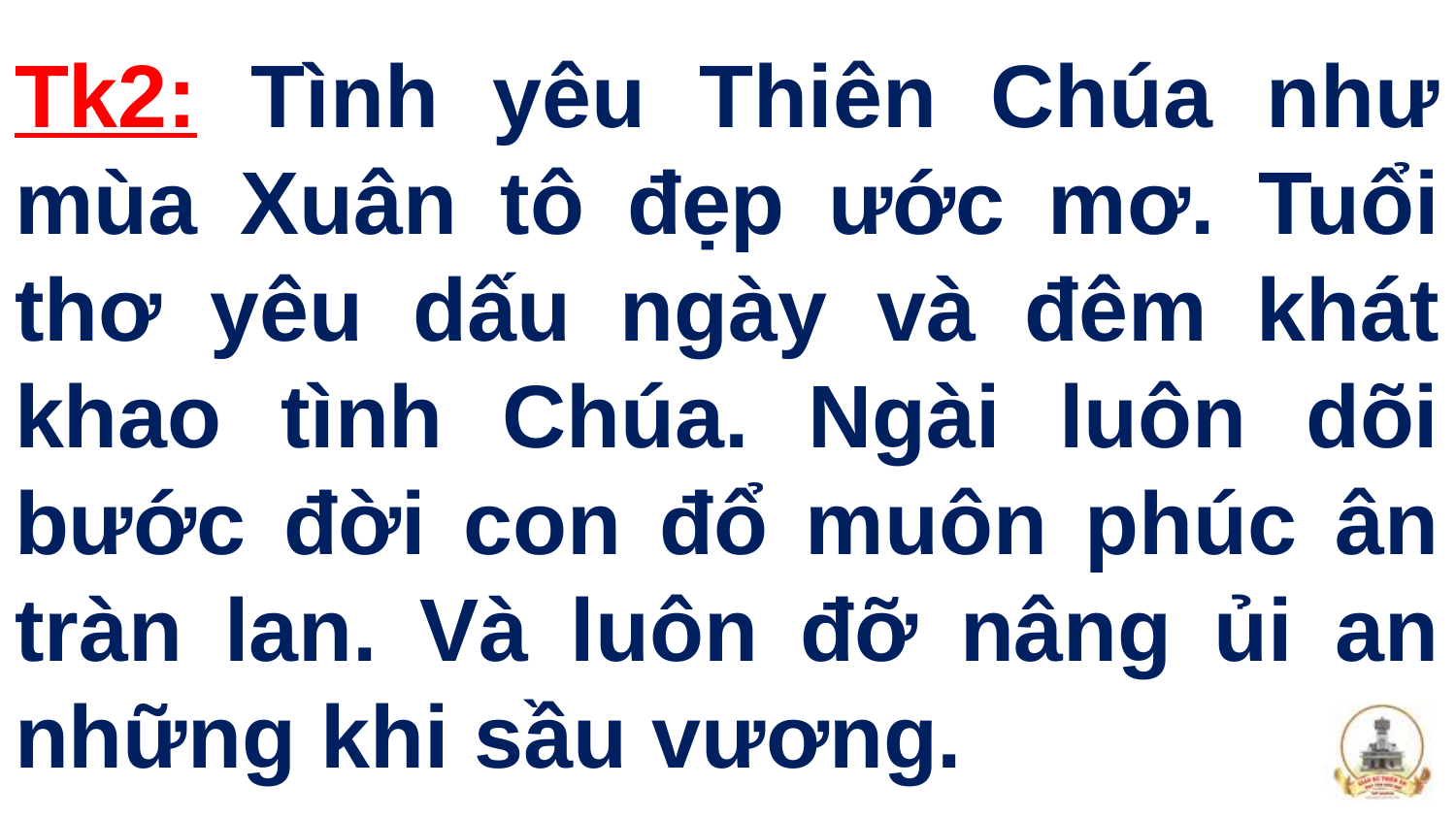

# Tk2: Tình yêu Thiên Chúa như mùa Xuân tô đẹp ước mơ. Tuổi thơ yêu dấu ngày và đêm khát khao tình Chúa. Ngài luôn dõi bước đời con đổ muôn phúc ân tràn lan. Và luôn đỡ nâng ủi an những khi sầu vương.